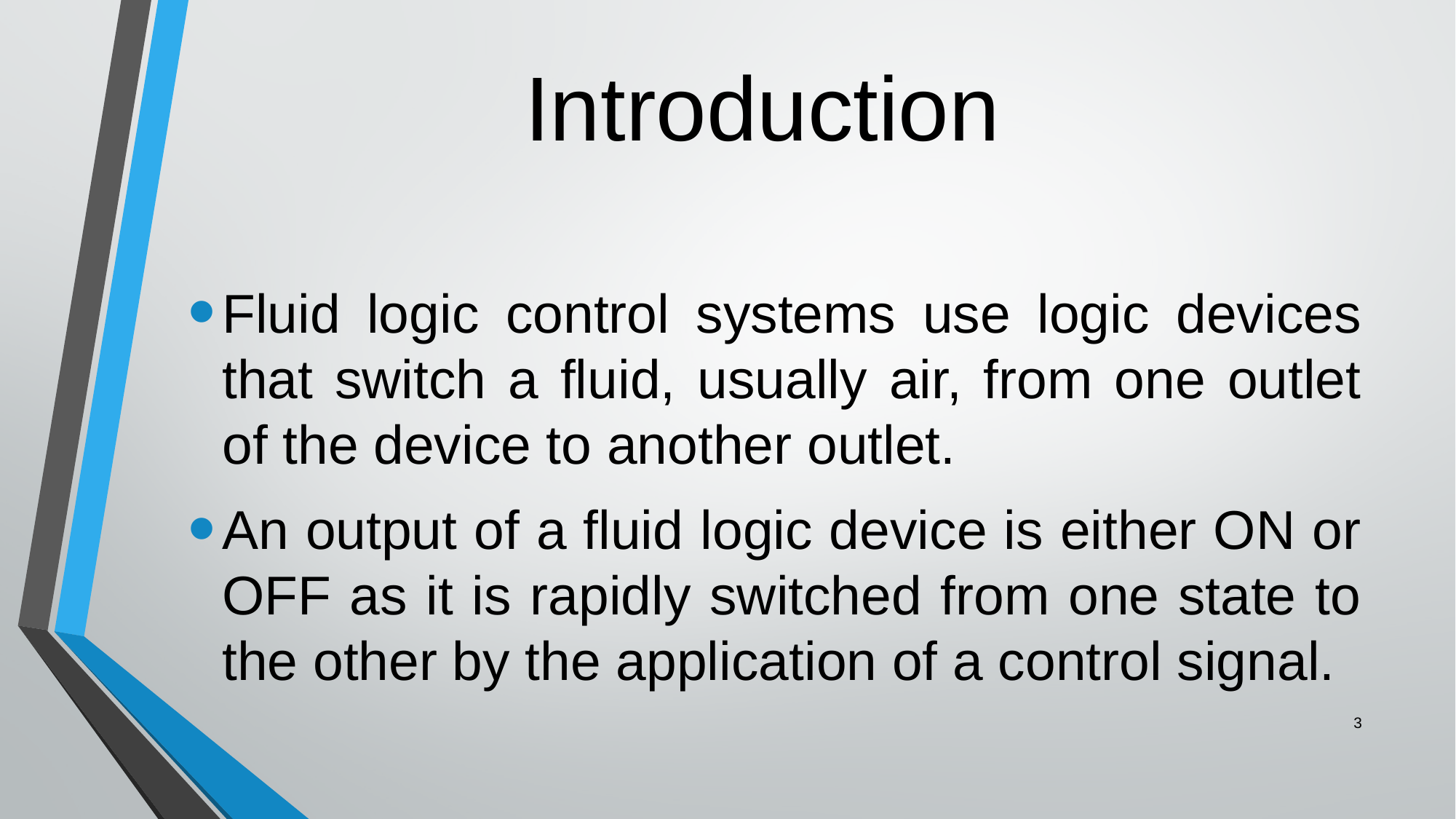

# Introduction
Fluid logic control systems use logic devices that switch a fluid, usually air, from one outlet of the device to another outlet.
An output of a fluid logic device is either ON or OFF as it is rapidly switched from one state to the other by the application of a control signal.

3